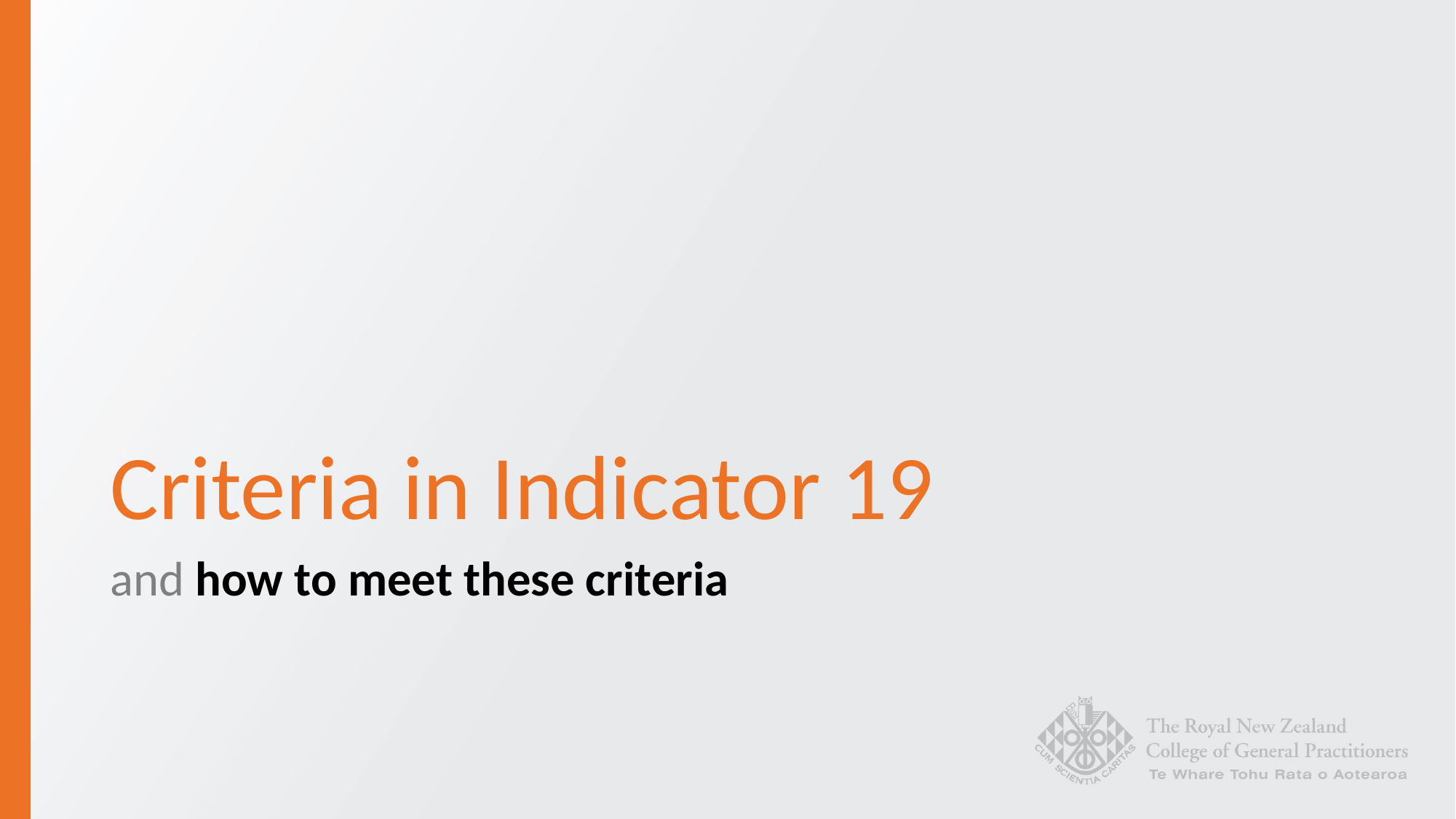

# Criteria in Indicator 19
and how to meet these criteria